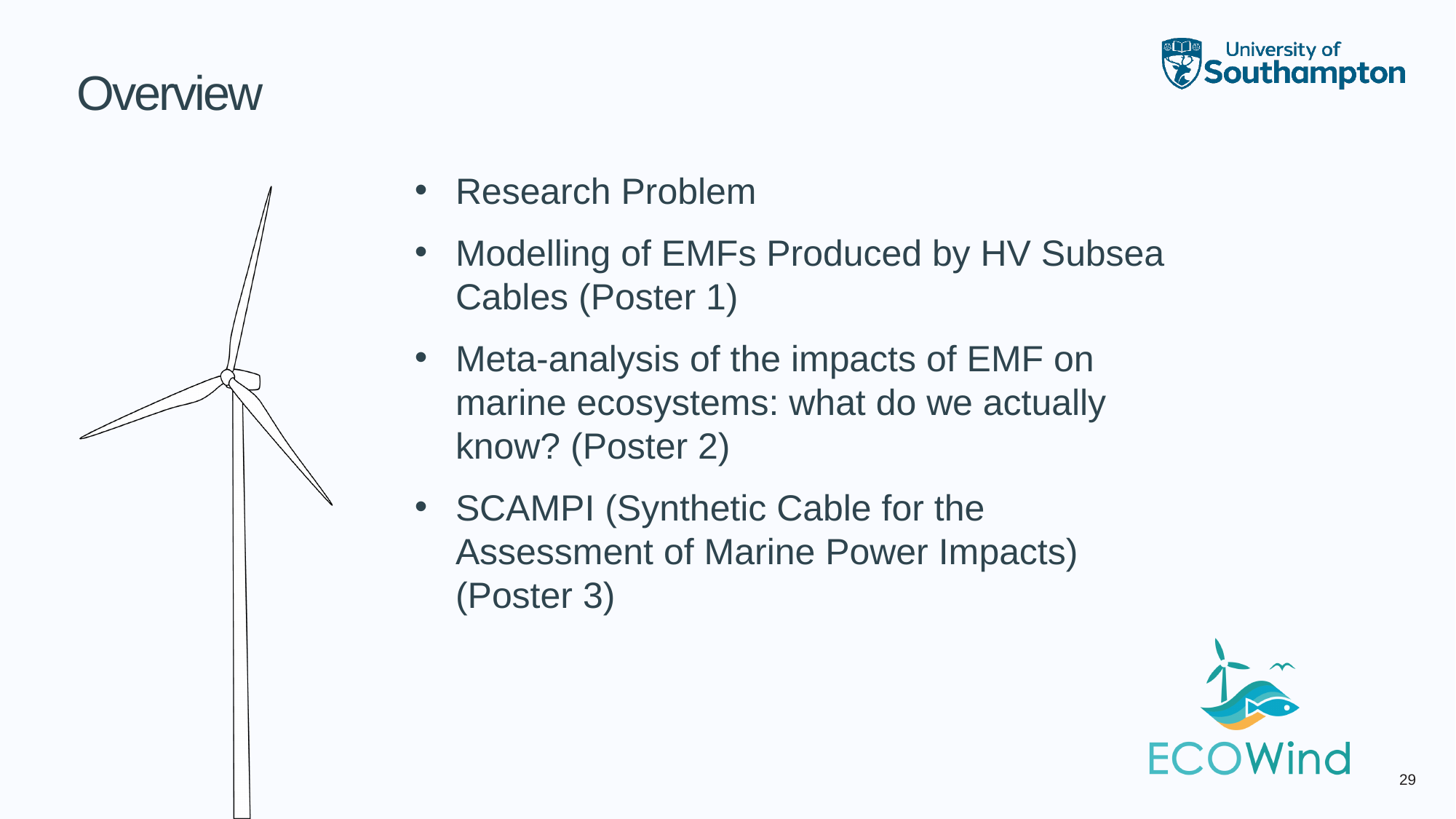

# Overview
Research Problem
Modelling of EMFs Produced by HV Subsea Cables (Poster 1)
Meta-analysis of the impacts of EMF on marine ecosystems: what do we actually know? (Poster 2)
SCAMPI (Synthetic Cable for the Assessment of Marine Power Impacts) (Poster 3)